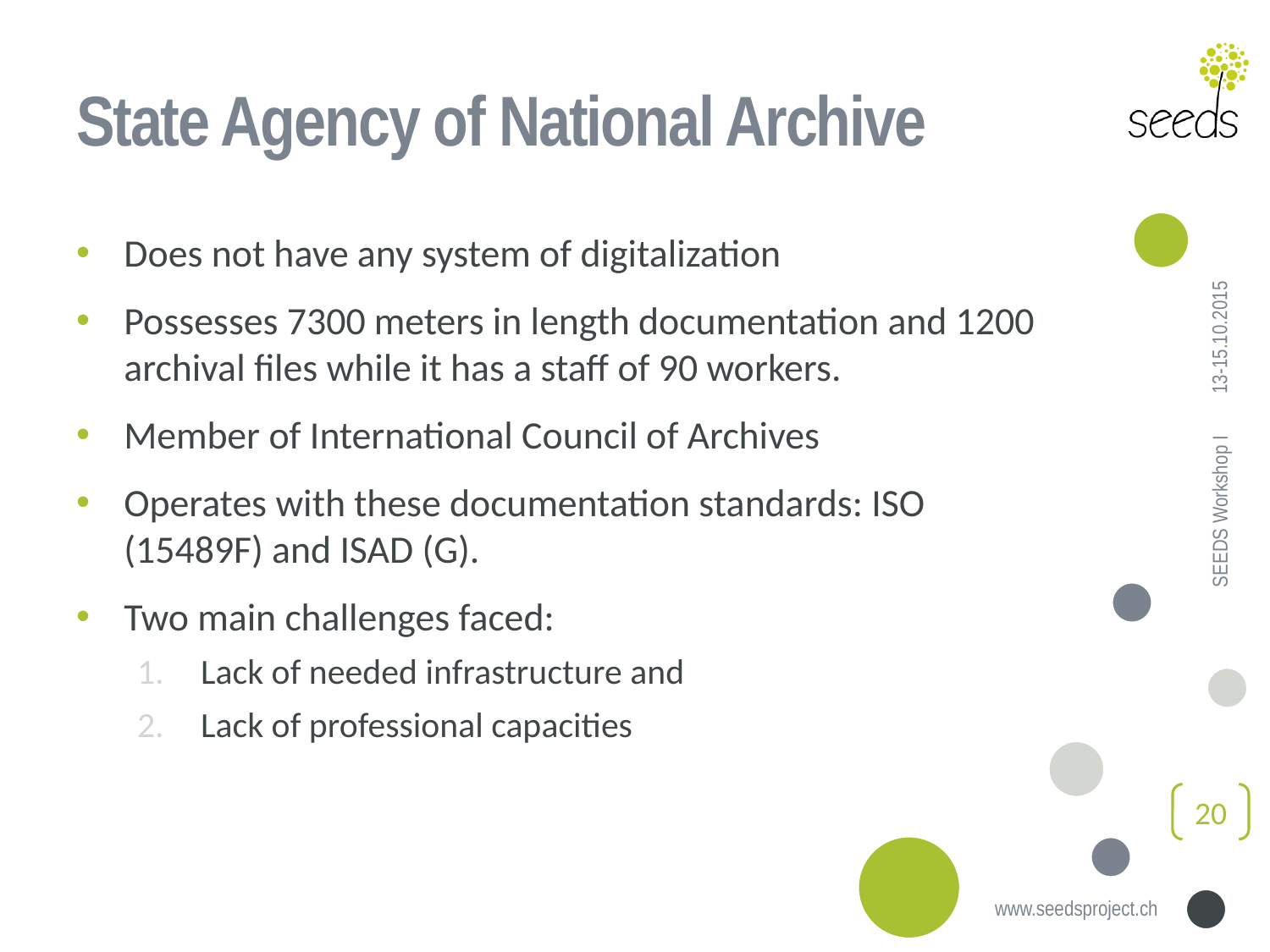

# State Agency of National Archive
Does not have any system of digitalization
Possesses 7300 meters in length documentation and 1200 archival files while it has a staff of 90 workers.
Member of International Council of Archives
Operates with these documentation standards: ISO (15489F) and ISAD (G).
Two main challenges faced:
Lack of needed infrastructure and
Lack of professional capacities

13-15.10.2015
SEEDS Workshop I
20